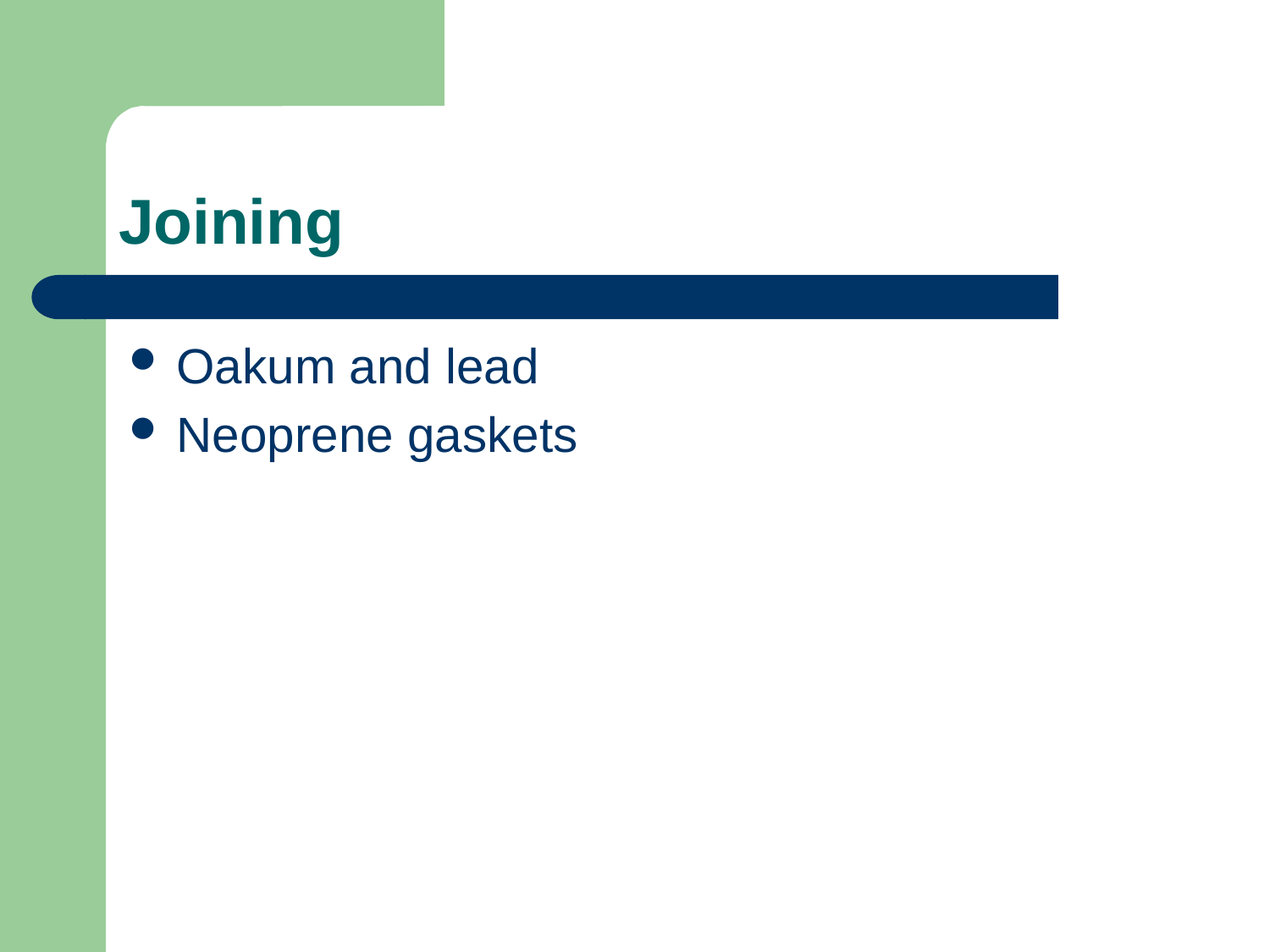

# Joining
Oakum and lead
Neoprene gaskets